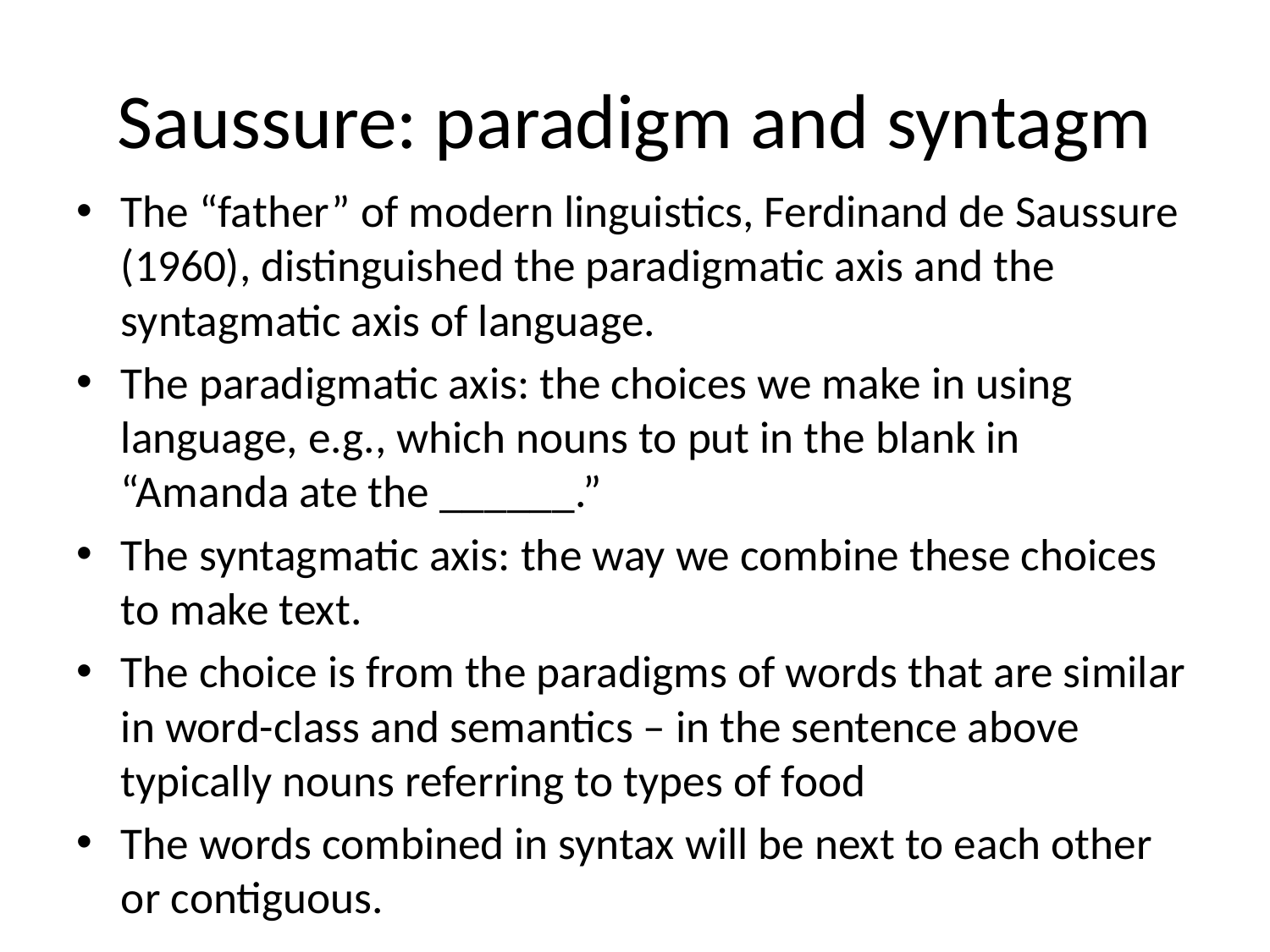

# Saussure: paradigm and syntagm
The “father” of modern linguistics, Ferdinand de Saussure (1960), distinguished the paradigmatic axis and the syntagmatic axis of language.
The paradigmatic axis: the choices we make in using language, e.g., which nouns to put in the blank in “Amanda ate the ______.”
The syntagmatic axis: the way we combine these choices to make text.
The choice is from the paradigms of words that are similar in word-class and semantics – in the sentence above typically nouns referring to types of food
The words combined in syntax will be next to each other or contiguous.